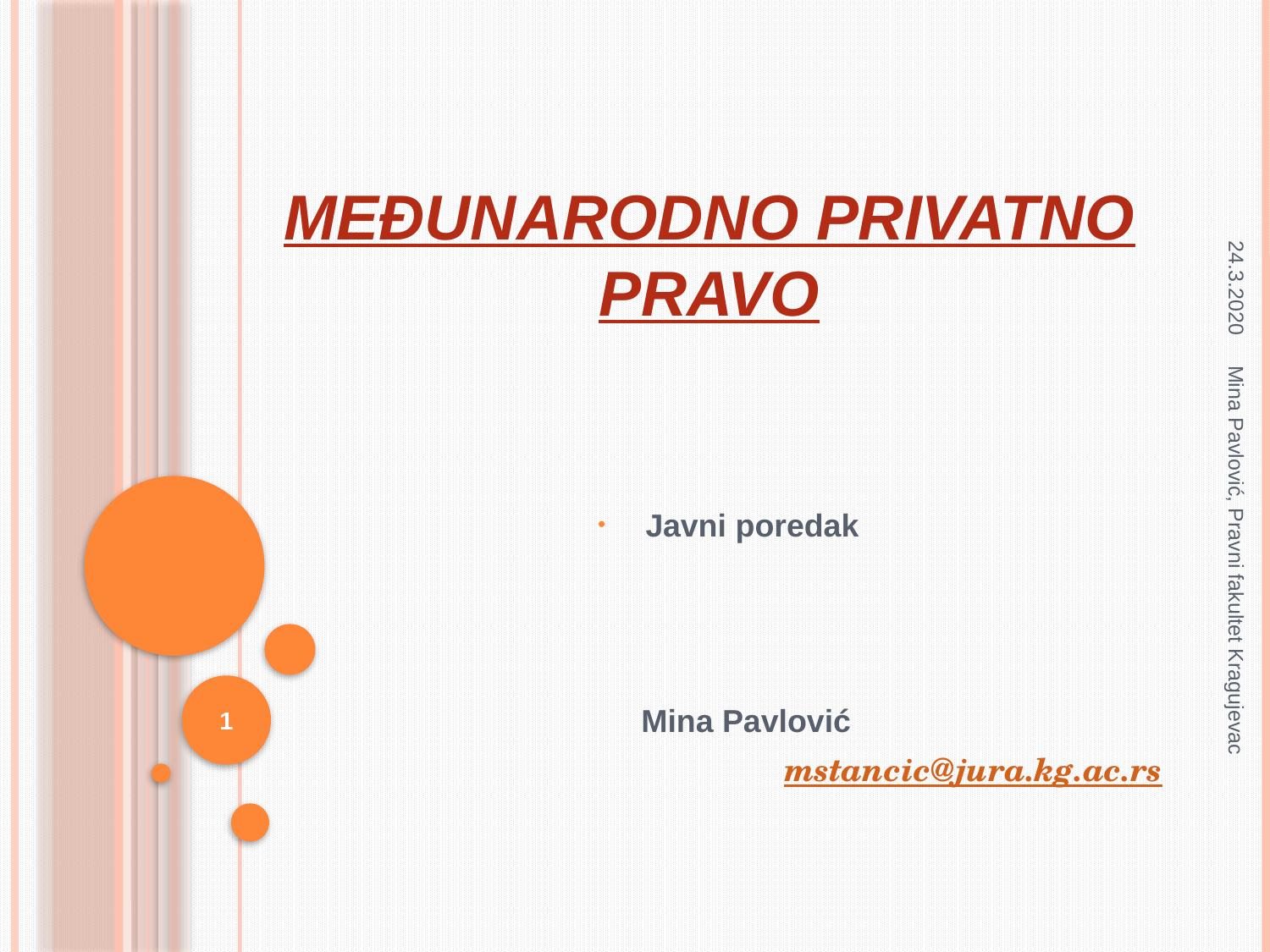

# Međunarodno privatno pravo
24.3.2020

Javni poredak
Mina Pavlović, Pravni fakultet Kragujevac
1
Mina Pavlović
mstancic@jura.kg.ac.rs